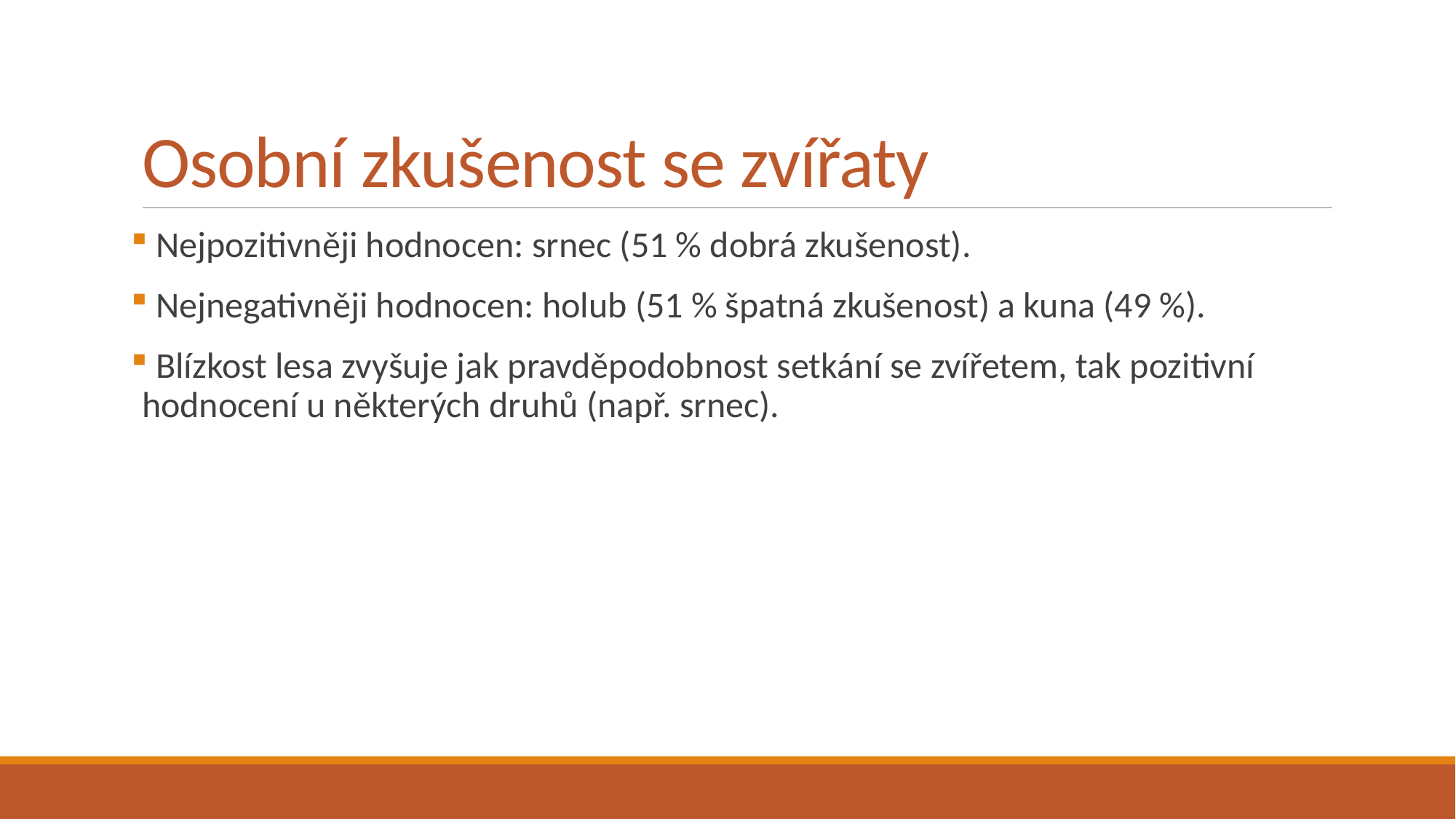

# Osobní zkušenost se zvířaty
 Nejpozitivněji hodnocen: srnec (51 % dobrá zkušenost).
 Nejnegativněji hodnocen: holub (51 % špatná zkušenost) a kuna (49 %).
 Blízkost lesa zvyšuje jak pravděpodobnost setkání se zvířetem, tak pozitivní hodnocení u některých druhů (např. srnec).